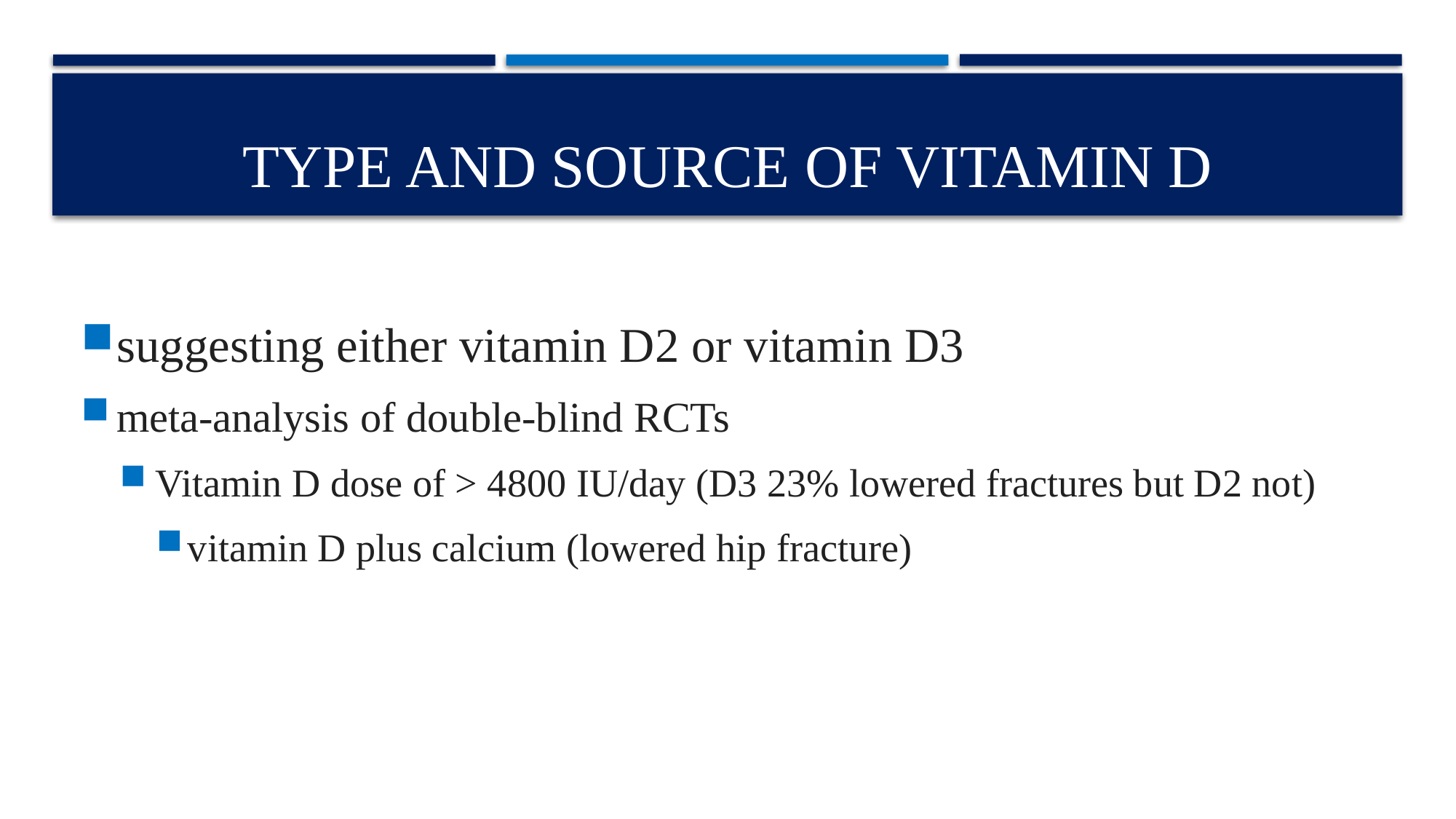

# Type and source of vitamin D
suggesting either vitamin D2 or vitamin D3
meta-analysis of double-blind RCTs
Vitamin D dose of > 4800 IU/day (D3 23% lowered fractures but D2 not)
vitamin D plus calcium (lowered hip fracture)